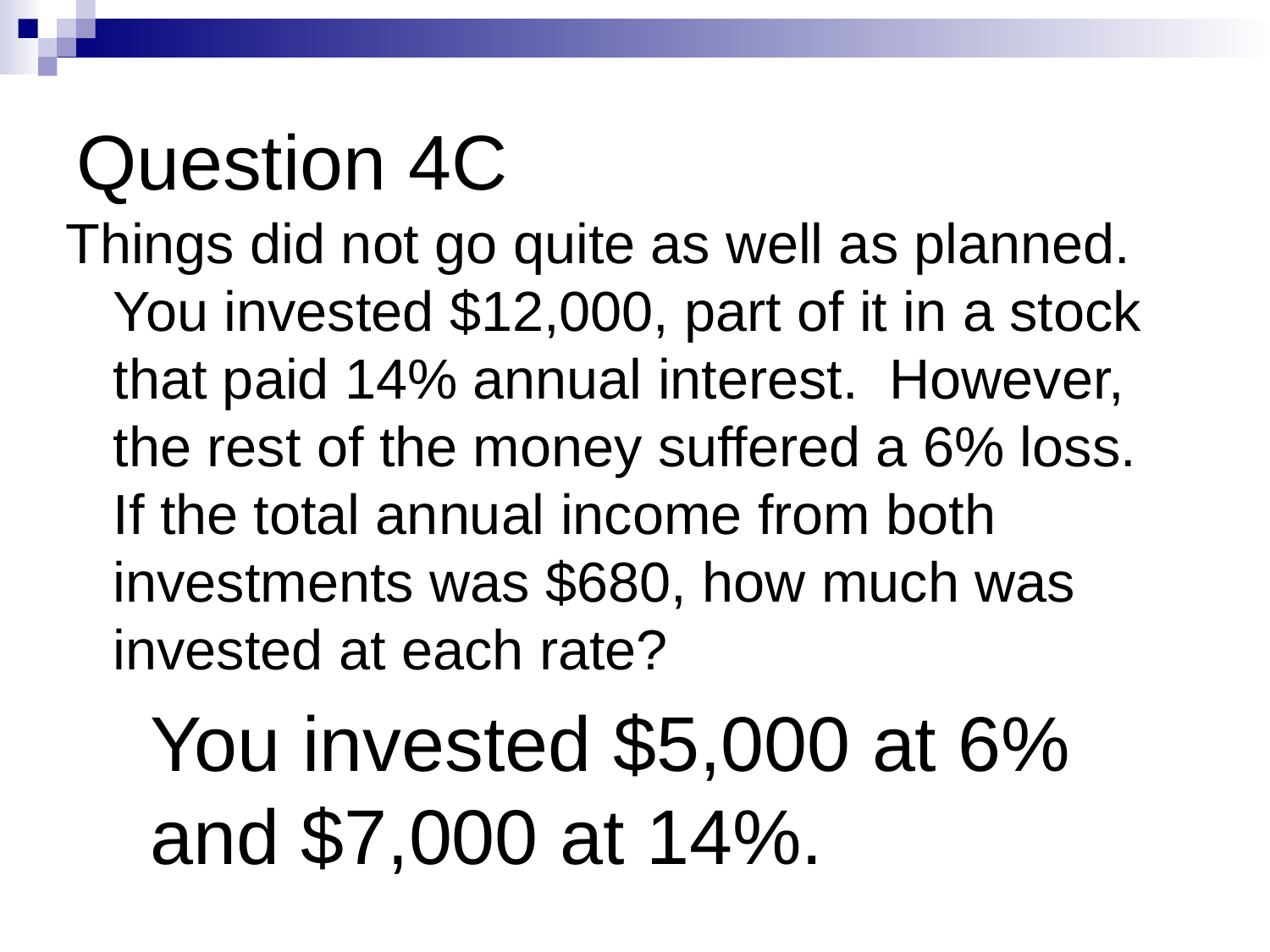

# Question 4C
Things did not go quite as well as planned.  You invested $12,000, part of it in a stock that paid 14% annual interest.  However, the rest of the money suffered a 6% loss.  If the total annual income from both investments was $680, how much was invested at each rate?
You invested $5,000 at 6% and $7,000 at 14%.